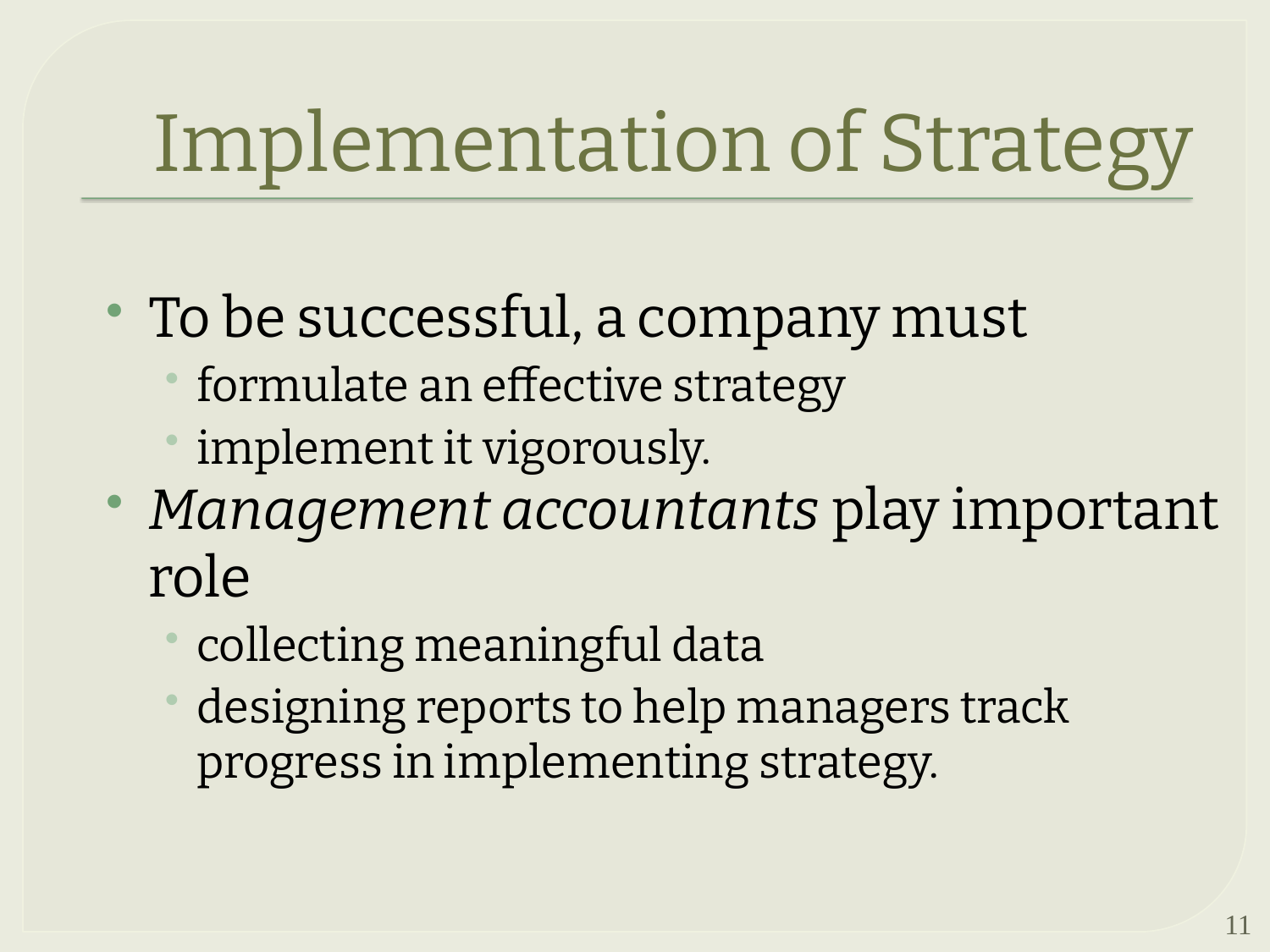

# Implementation of Strategy
To be successful, a company must
formulate an effective strategy
implement it vigorously.
Management accountants play important role
collecting meaningful data
designing reports to help managers track progress in implementing strategy.
11